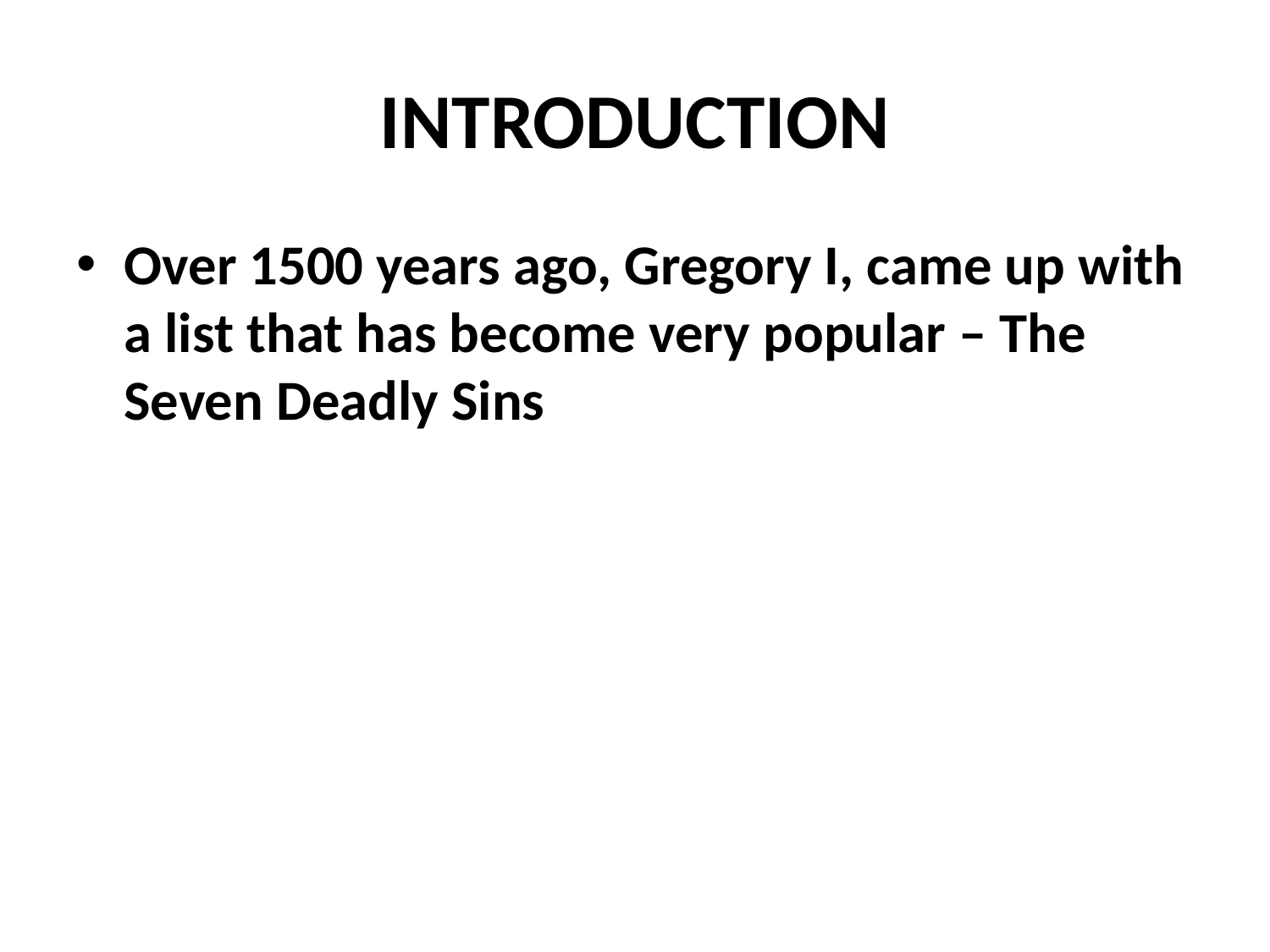

# INTRODUCTION
Over 1500 years ago, Gregory I, came up with a list that has become very popular – The Seven Deadly Sins